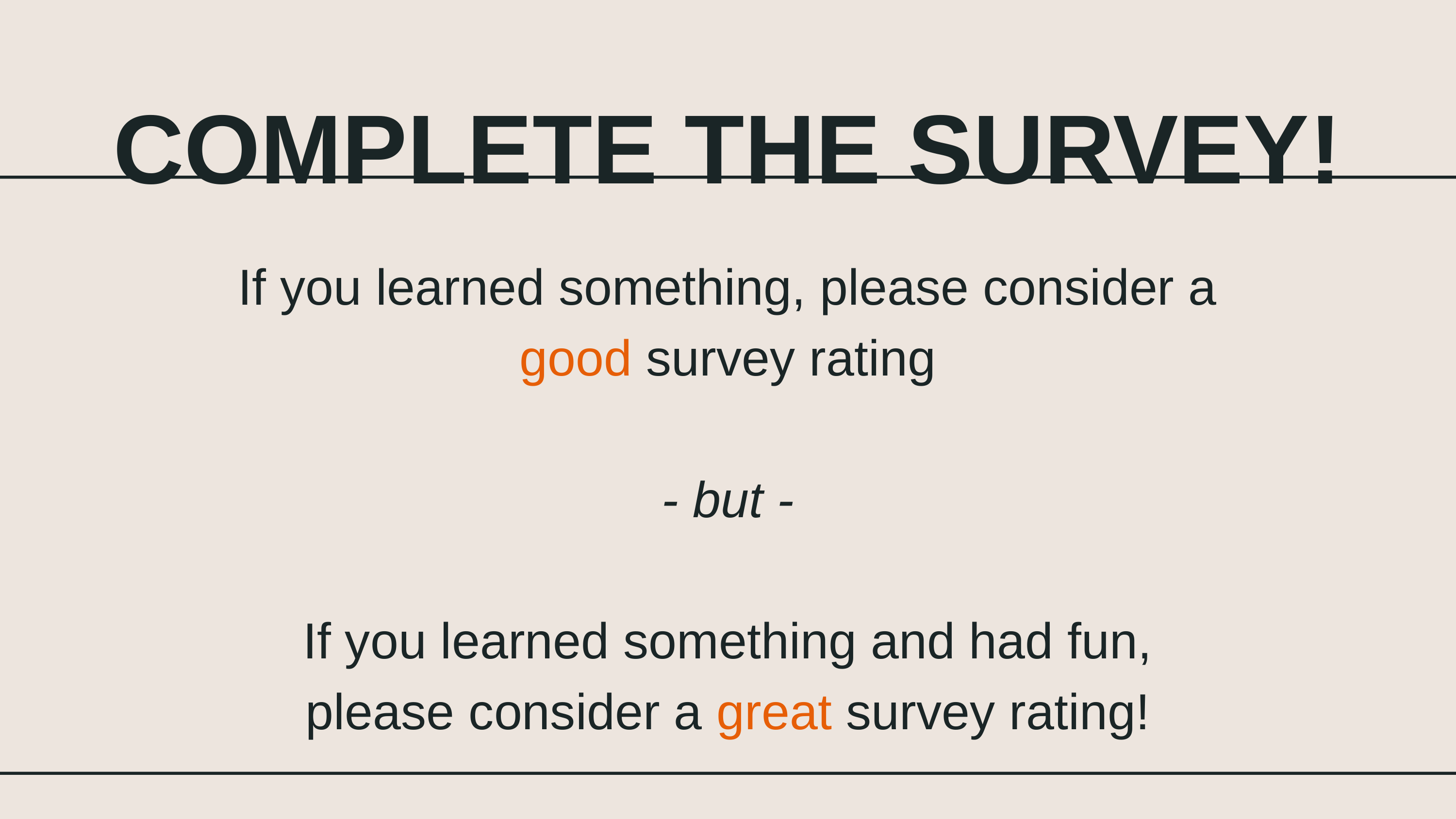

COMPLETE THE SURVEY!

If you learned something, please consider a
good survey rating

- but -

If you learned something and had fun,
please consider a great survey rating!